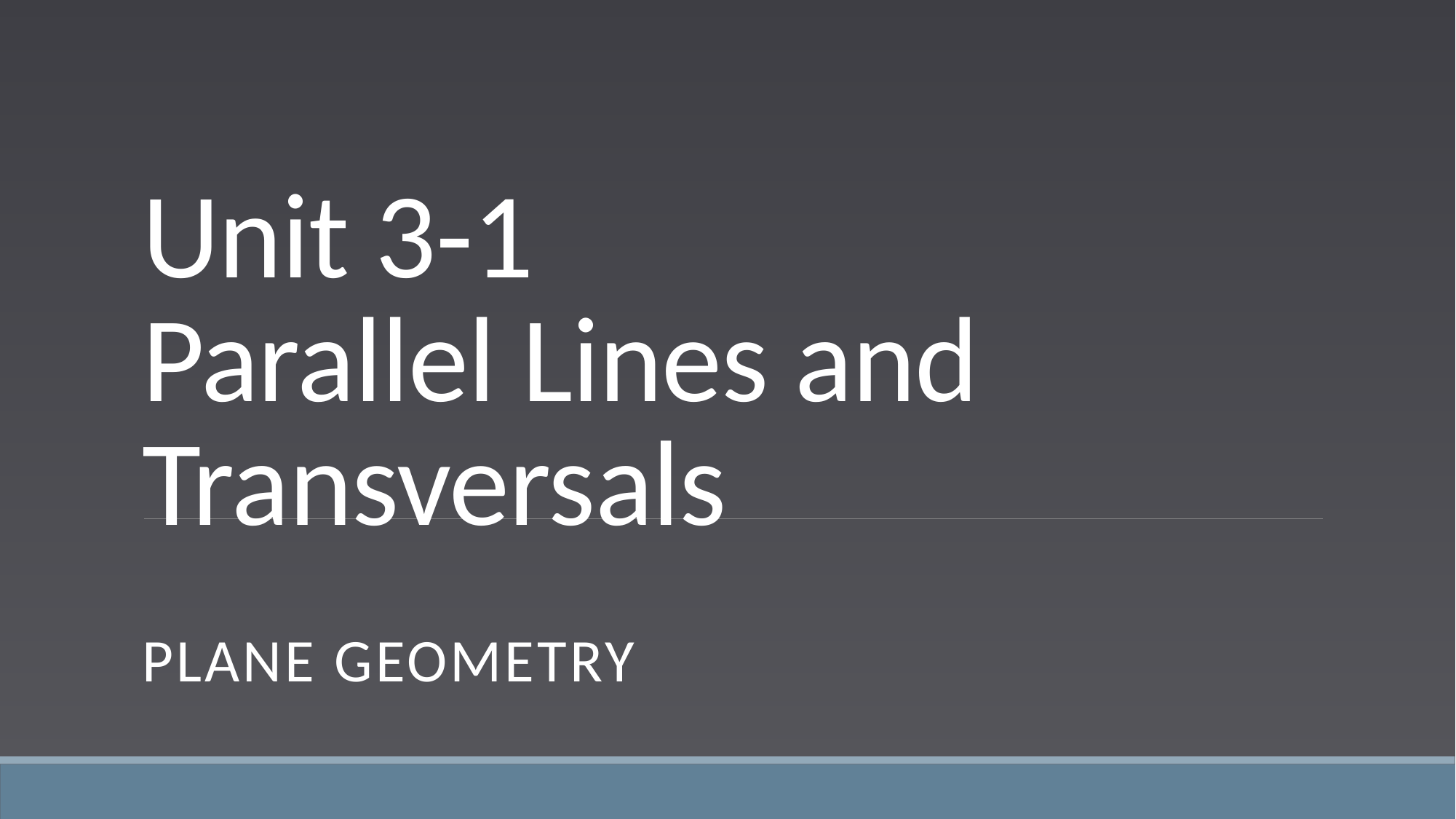

# Unit 3-1 Parallel Lines and Transversals
PLANE Geometry